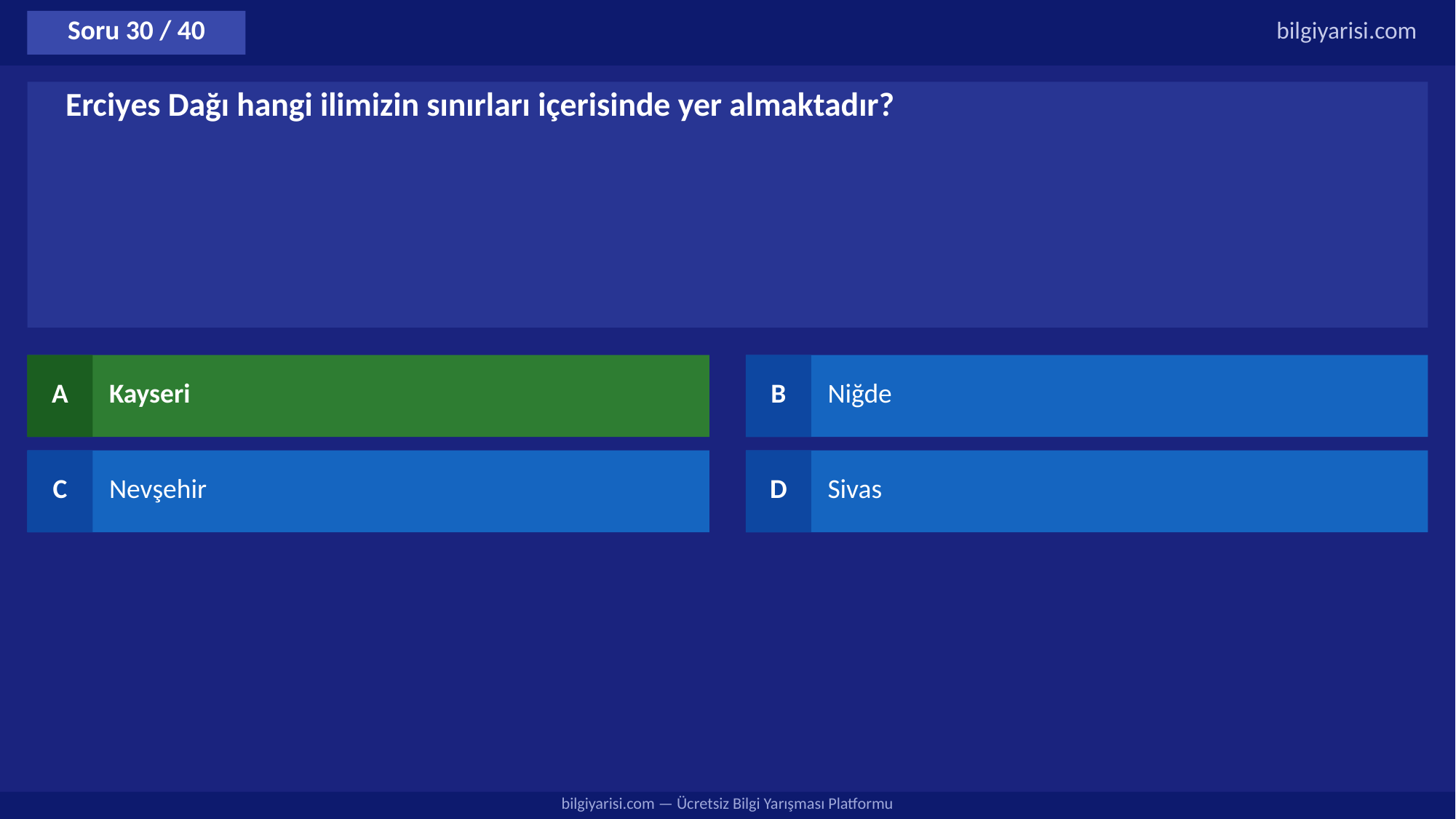

Soru 30 / 40
bilgiyarisi.com

Erciyes Dağı hangi ilimizin sınırları içerisinde yer almaktadır?

A
Kayseri

B
Niğde

C
Nevşehir

D
Sivas
bilgiyarisi.com — Ücretsiz Bilgi Yarışması Platformu